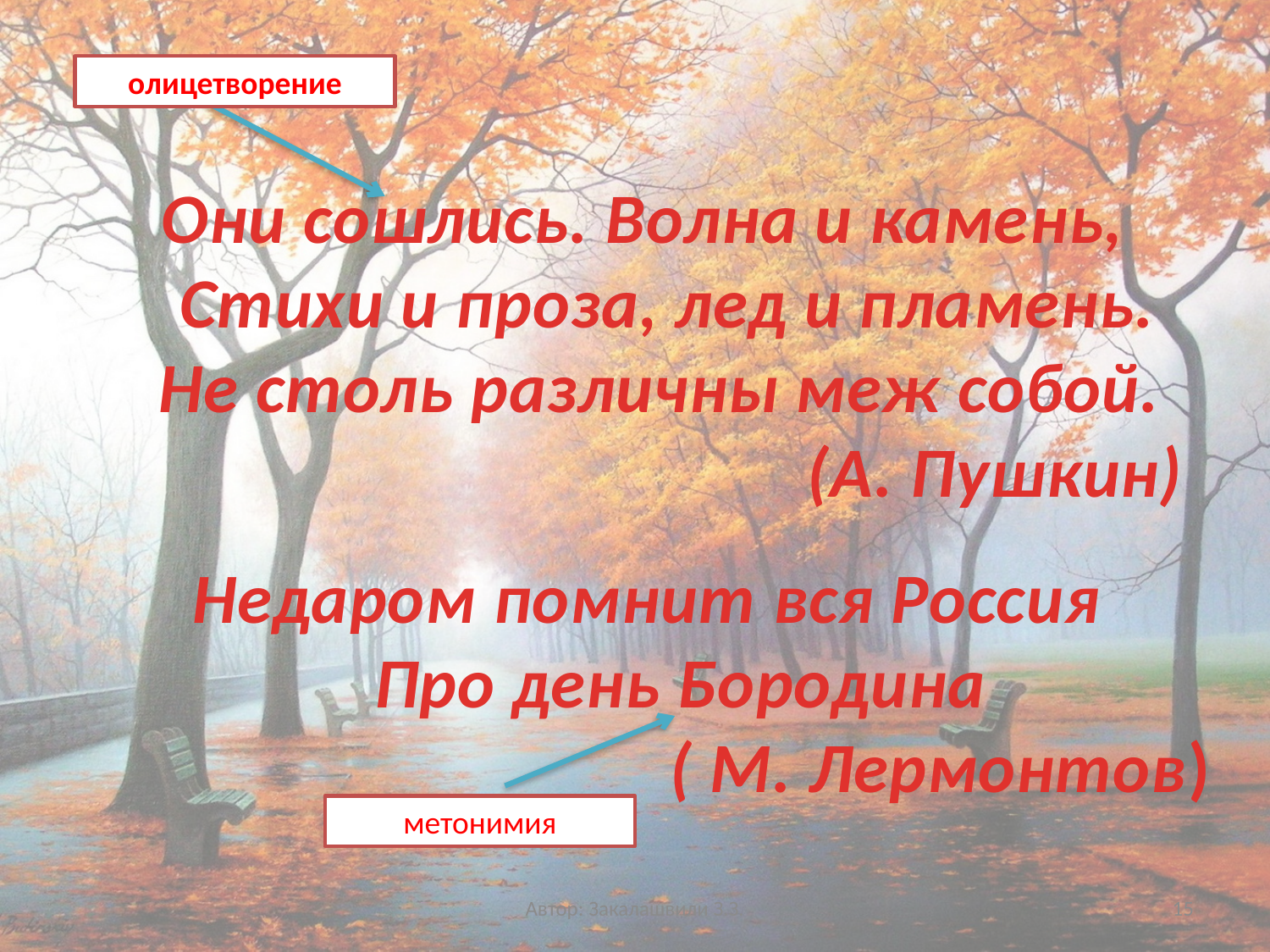

олицетворение
Они сошлись. Волна и камень,
   Стихи и проза, лед и пламень.
  Не столь различны меж собой.
                                          (А. Пушкин)
Недаром помнит вся Россия
    Про день Бородина
                                   ( М. Лермонтов)
метонимия
Автор: Закалашвили З.З.
15